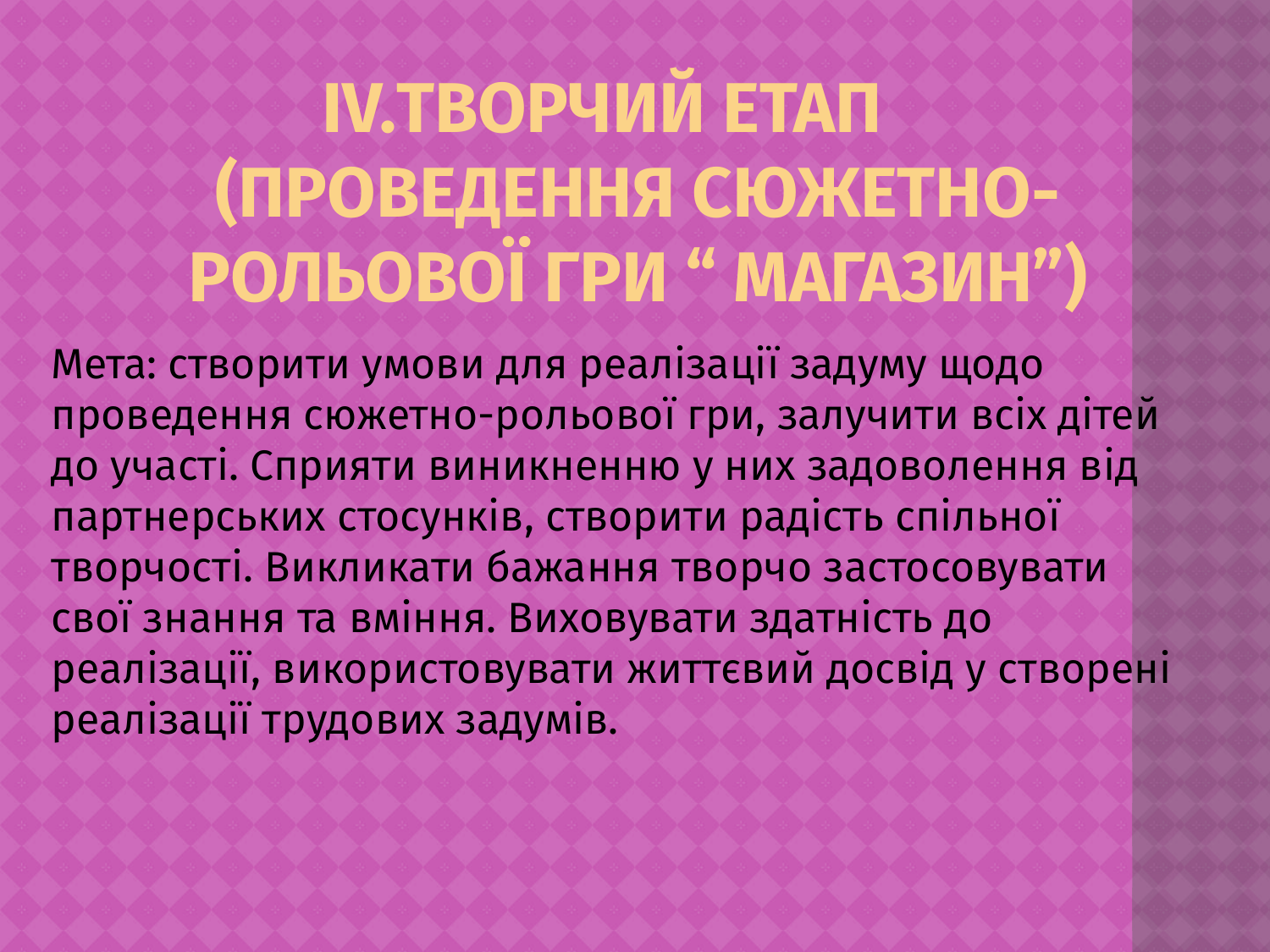

# Творчий етап (Проведення сюжетно-рольової гри “ МАгазин”)
Мета: створити умови для реалізації задуму щодо проведення сюжетно-рольової гри, залучити всіх дітей до участі. Сприяти виникненню у них задоволення від партнерських стосунків, створити радість спільної творчості. Викликати бажання творчо застосовувати свої знання та вміння. Виховувати здатність до реалізації, використовувати життєвий досвід у створені реалізації трудових задумів.